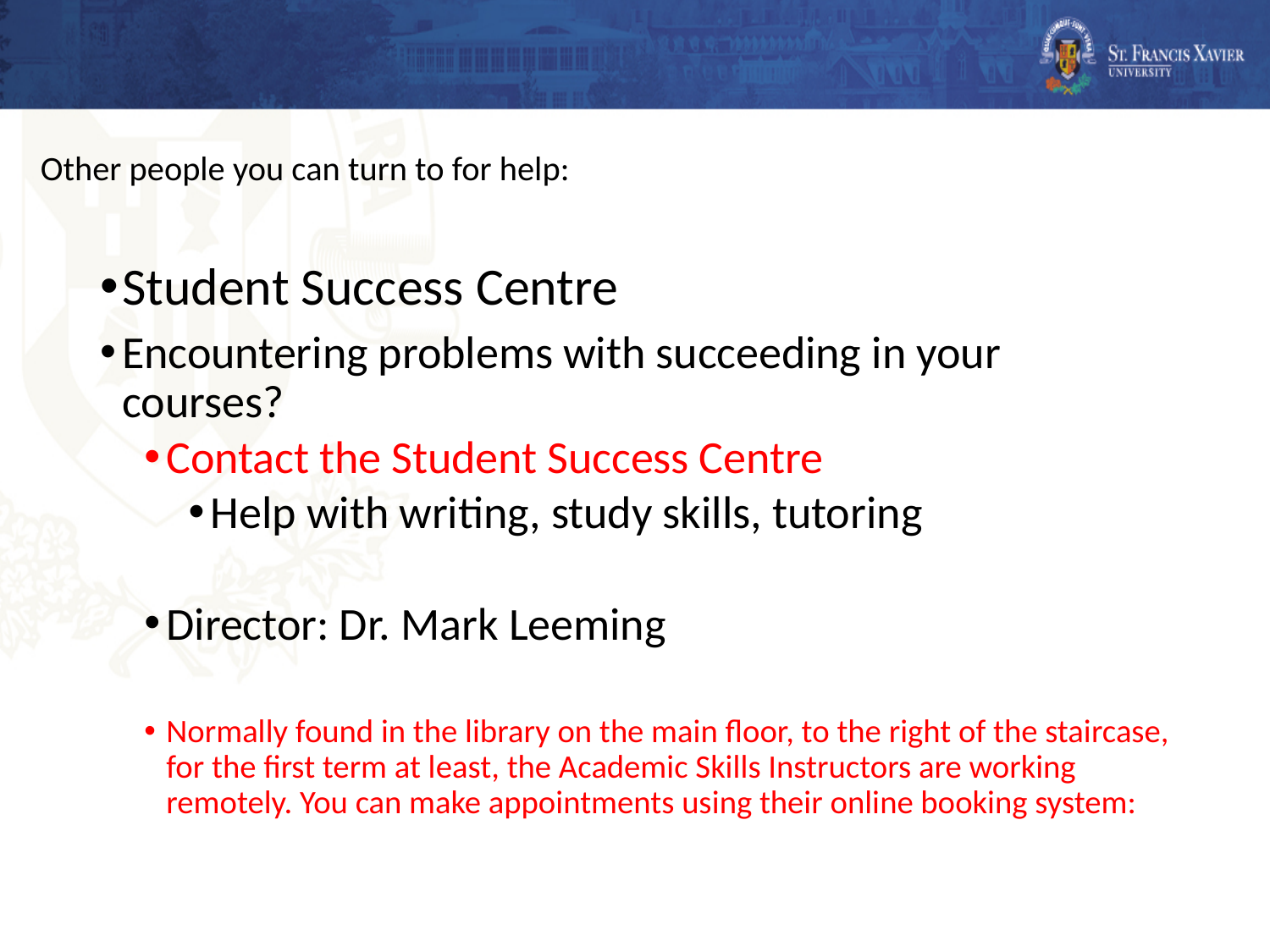

# Other people you can turn to for help:
Student Success Centre
Encountering problems with succeeding in your courses?
Contact the Student Success Centre
Help with writing, study skills, tutoring

Director: Dr. Mark Leeming

Normally found in the library on the main floor, to the right of the staircase, for the first term at least, the Academic Skills Instructors are working remotely. You can make appointments using their online booking system: